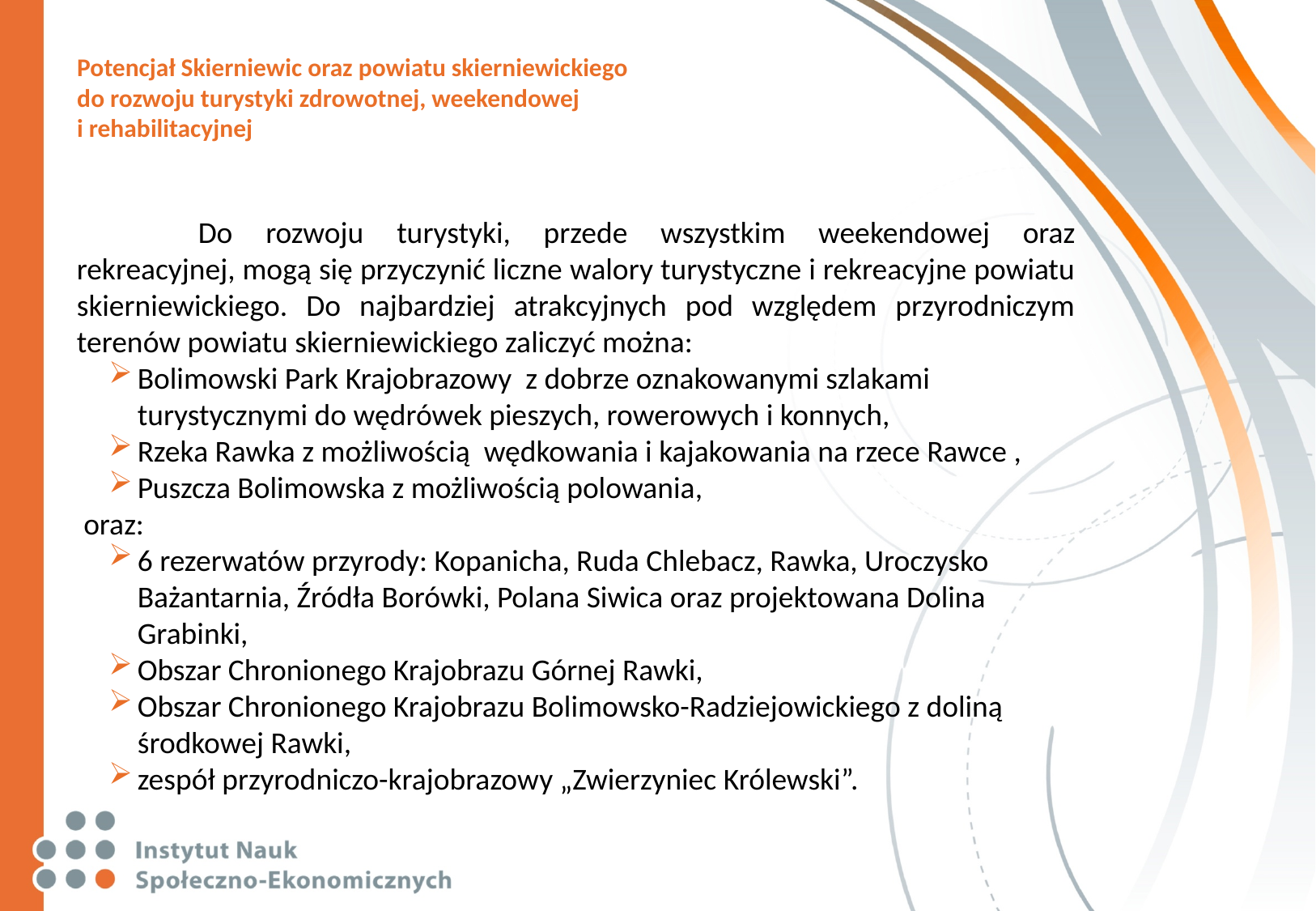

# Potencjał Skierniewic oraz powiatu skierniewickiego do rozwoju turystyki zdrowotnej, weekendowej i rehabilitacyjnej
	Do rozwoju turystyki, przede wszystkim weekendowej oraz rekreacyjnej, mogą się przyczynić liczne walory turystyczne i rekreacyjne powiatu skierniewickiego. Do najbardziej atrakcyjnych pod względem przyrodniczym terenów powiatu skierniewickiego zaliczyć można:
Bolimowski Park Krajobrazowy  z dobrze oznakowanymi szlakami turystycznymi do wędrówek pieszych, rowerowych i konnych,
Rzeka Rawka z możliwością  wędkowania i kajakowania na rzece Rawce ,
Puszcza Bolimowska z możliwością polowania,
 oraz:
6 rezerwatów przyrody: Kopanicha, Ruda Chlebacz, Rawka, Uroczysko Bażantarnia, Źródła Borówki, Polana Siwica oraz projektowana Dolina Grabinki,
Obszar Chronionego Krajobrazu Górnej Rawki,
Obszar Chronionego Krajobrazu Bolimowsko-Radziejowickiego z doliną środkowej Rawki,
zespół przyrodniczo-krajobrazowy „Zwierzyniec Królewski”.